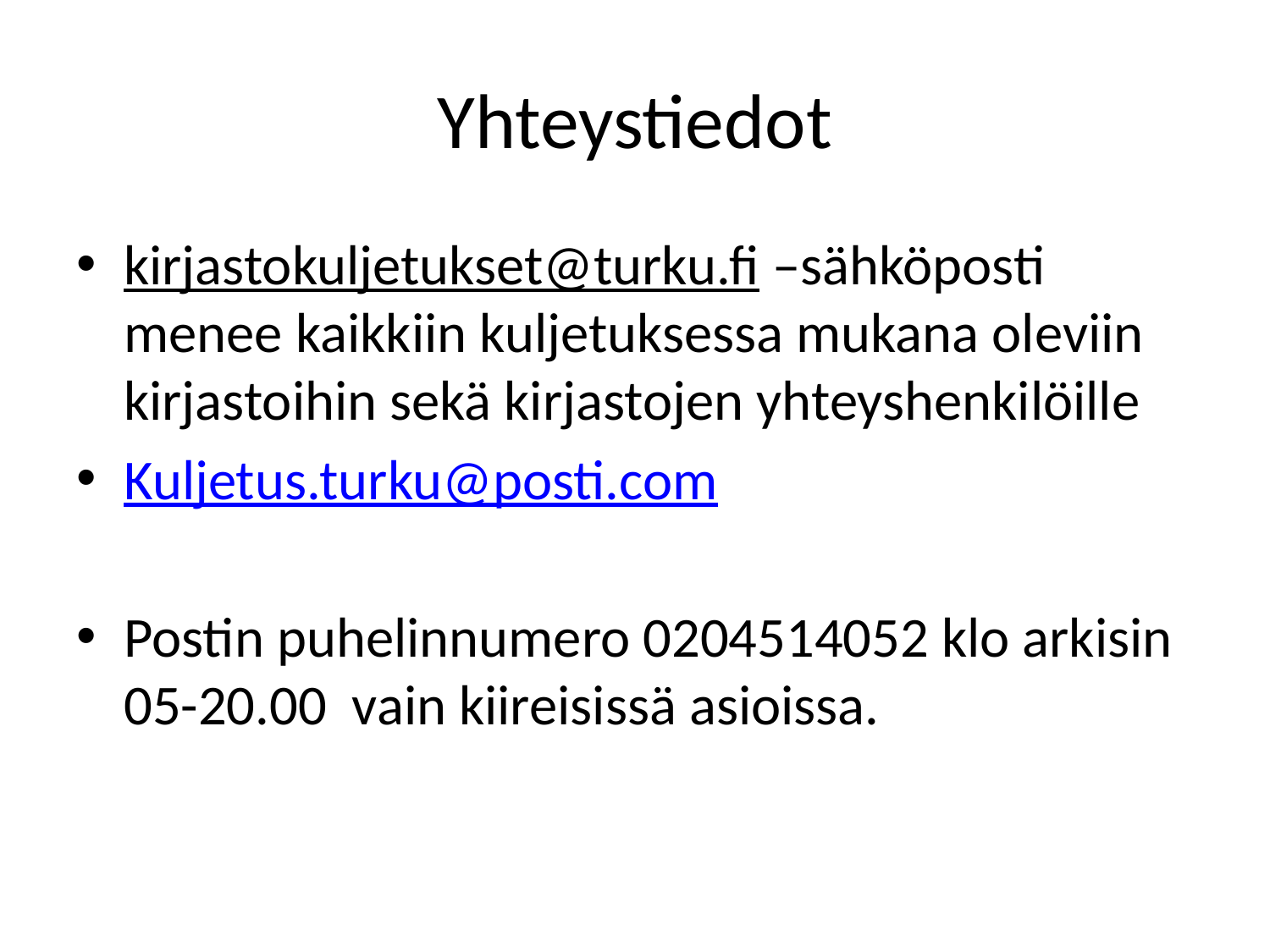

# Yhteystiedot
kirjastokuljetukset@turku.fi –sähköposti menee kaikkiin kuljetuksessa mukana oleviin kirjastoihin sekä kirjastojen yhteyshenkilöille
Kuljetus.turku@posti.com

Postin puhelinnumero 0204514052 klo arkisin 05-20.00  vain kiireisissä asioissa.